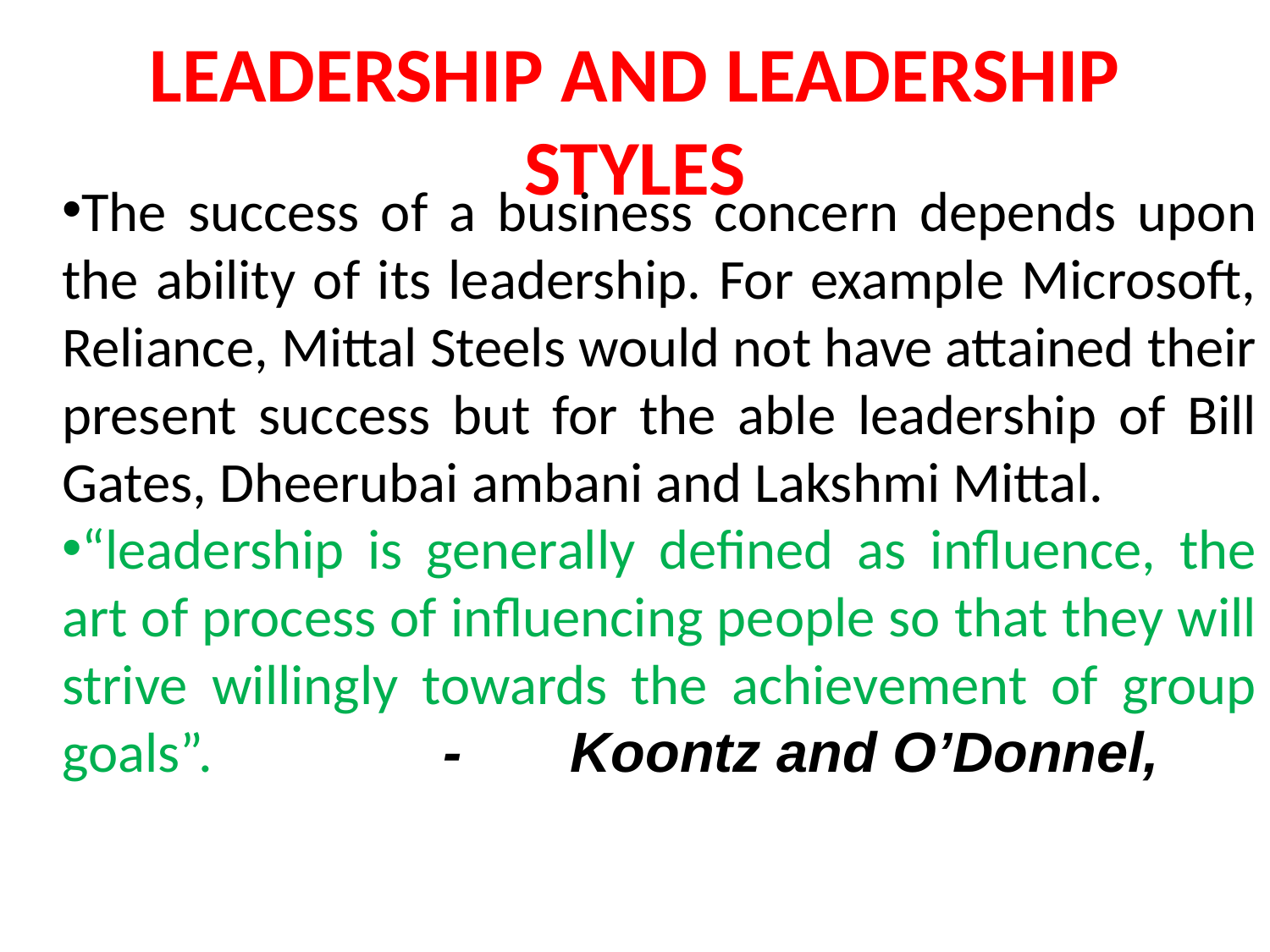

LEADERSHIP AND LEADERSHIP STYLES
The success of a business concern depends upon the ability of its leadership. For example Microsoft, Reliance, Mittal Steels would not have attained their present success but for the able leadership of Bill Gates, Dheerubai ambani and Lakshmi Mittal.
“leadership is generally defined as influence, the art of process of influencing people so that they will strive willingly towards the achievement of group goals”.		-	Koontz and O’Donnel,